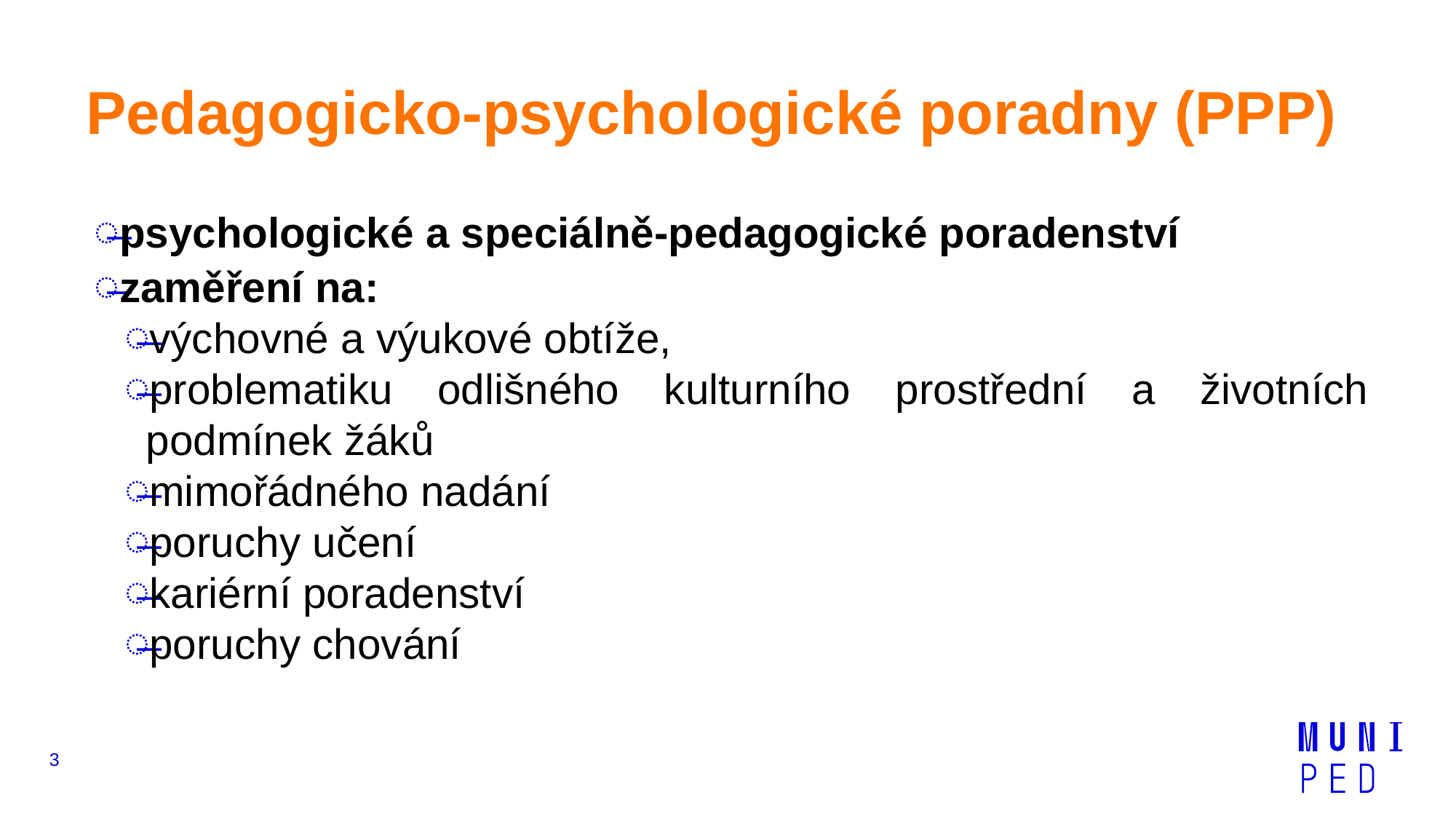

# Pedagogicko-psychologické poradny (PPP)
psychologické a speciálně-pedagogické poradenství
zaměření na:
výchovné a výukové obtíže,
problematiku odlišného kulturního prostřední a životních podmínek žáků
mimořádného nadání
poruchy učení
kariérní poradenství
poruchy chování
3